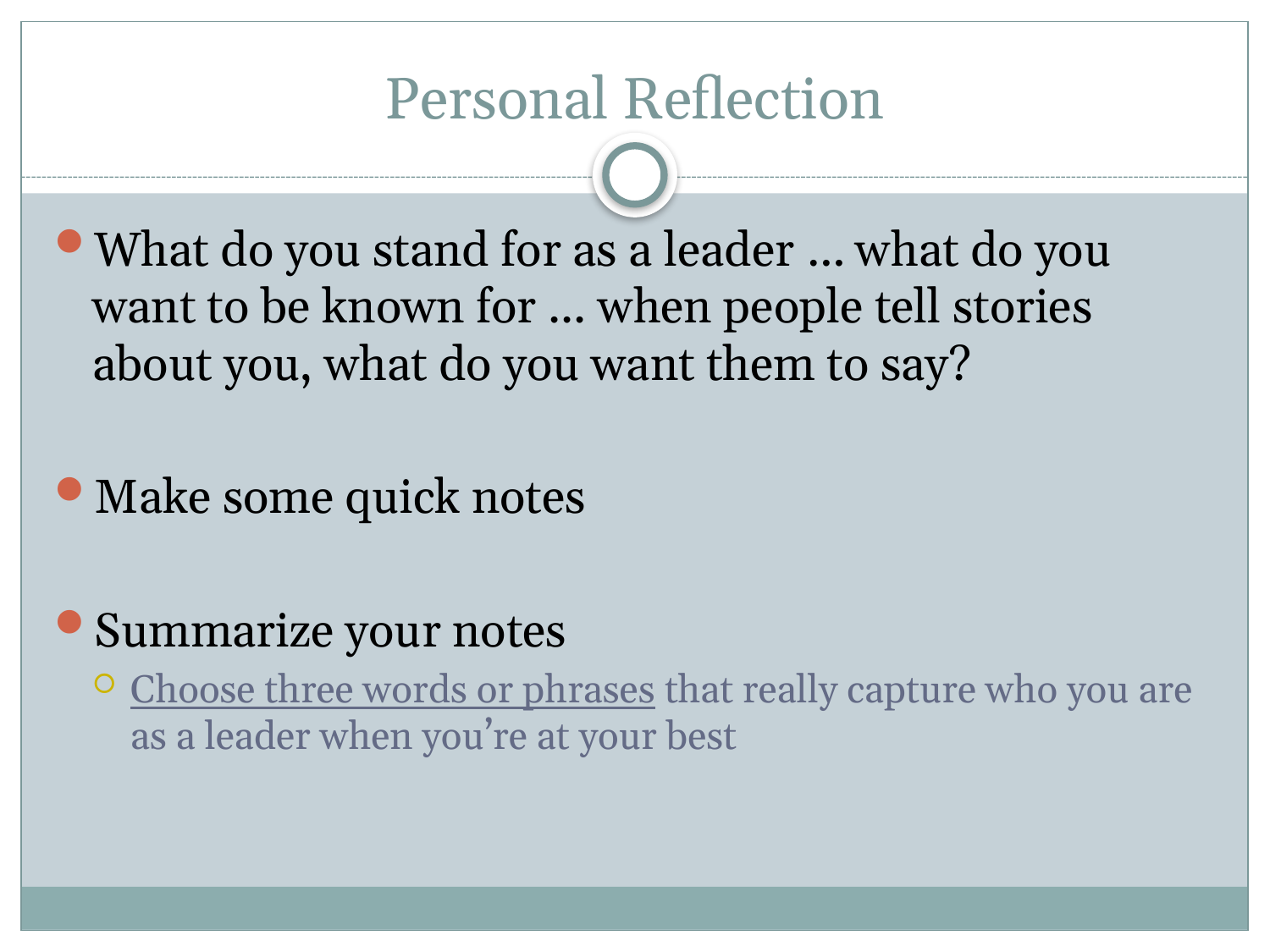

# Personal Reflection
What do you stand for as a leader … what do you want to be known for ... when people tell stories about you, what do you want them to say?

Make some quick notes

Summarize your notes
Choose three words or phrases that really capture who you are as a leader when you’re at your best